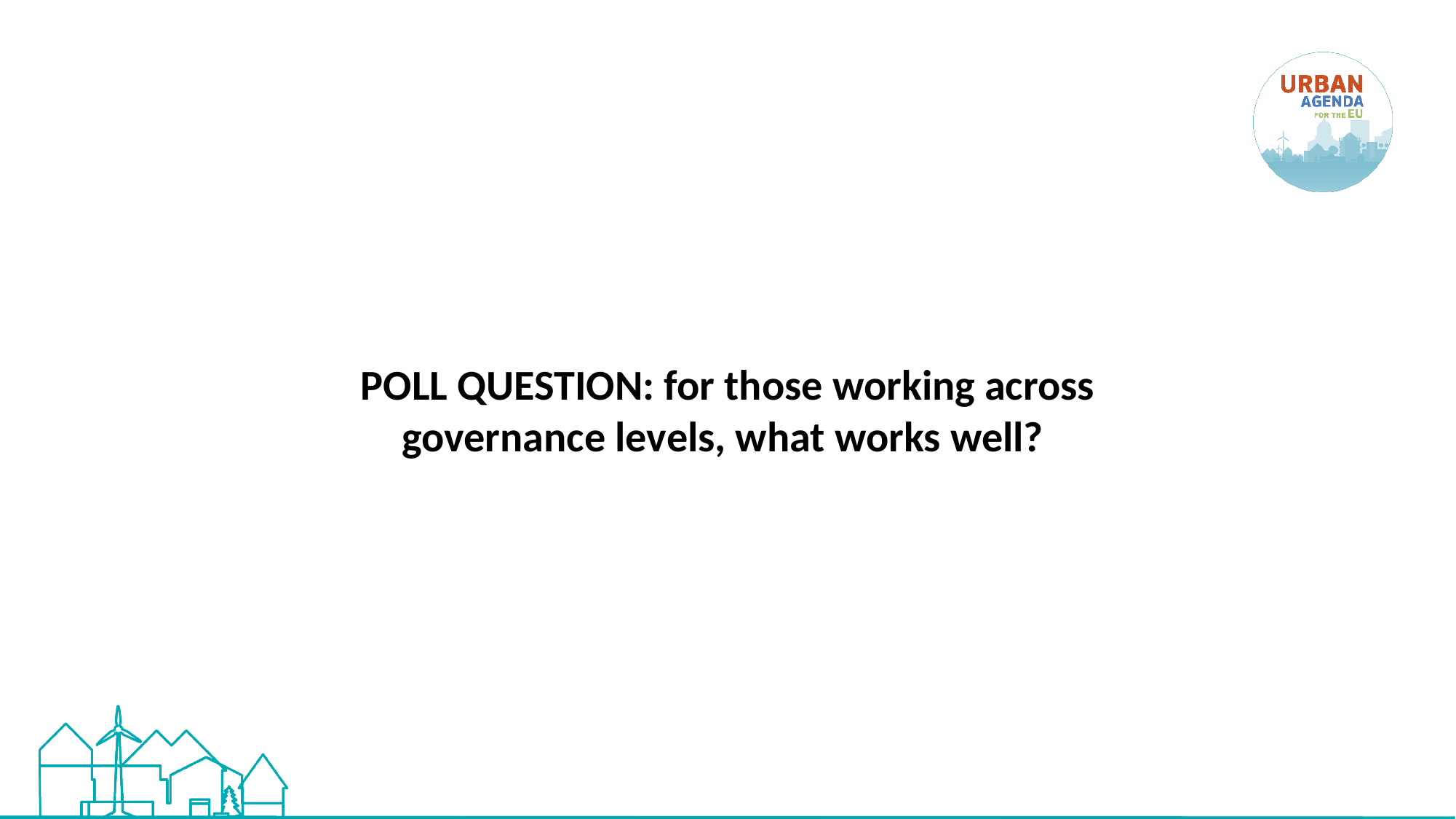

POLL QUESTION: for those working across governance levels, what works well?